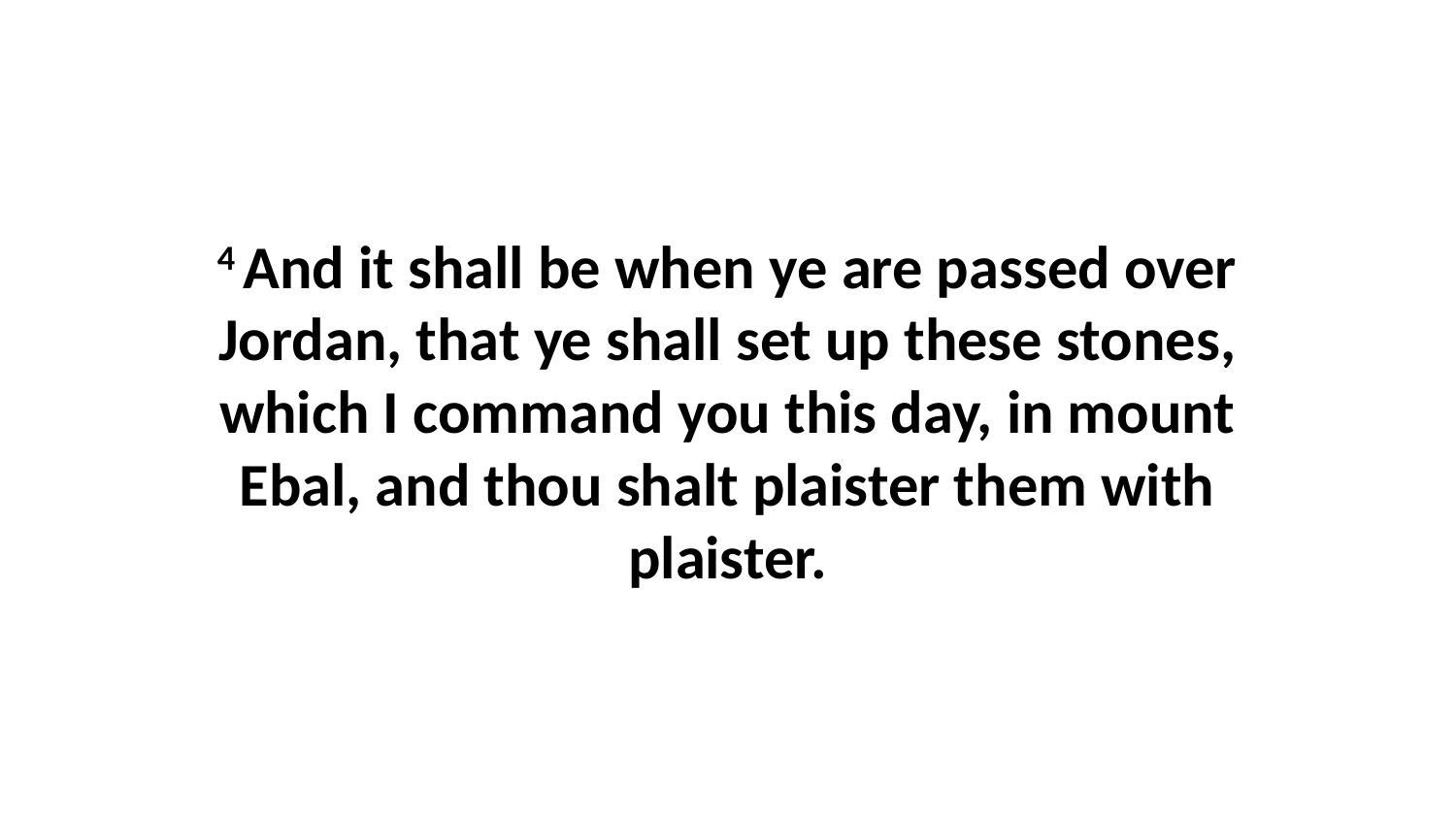

4 And it shall be when ye are passed over Jordan, that ye shall set up these stones, which I command you this day, in mount Ebal, and thou shalt plaister them with plaister.